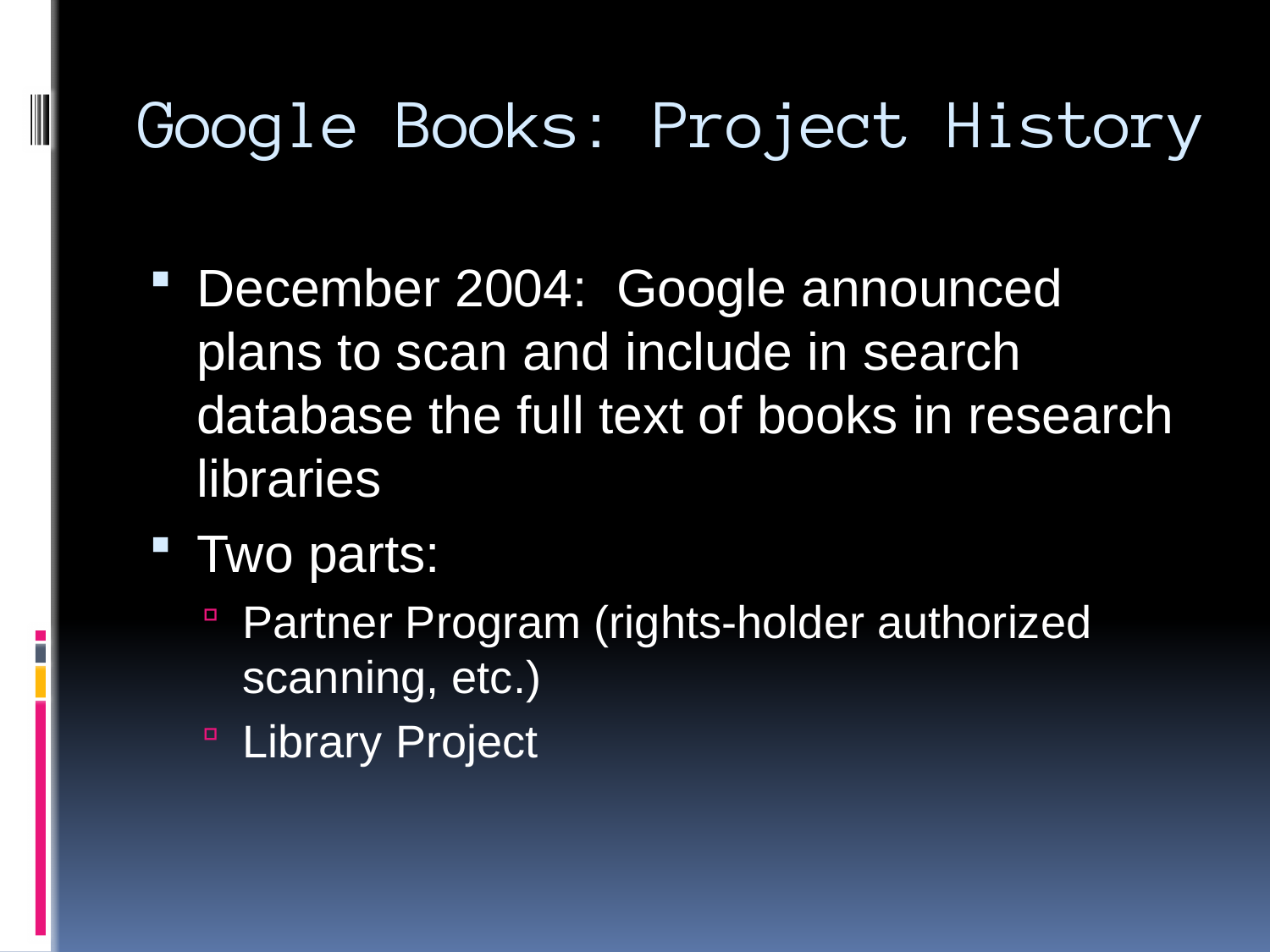

# Google Books: Project History
December 2004:  Google announced plans to scan and include in search database the full text of books in research libraries
Two parts:
Partner Program (rights-holder authorized scanning, etc.)
Library Project